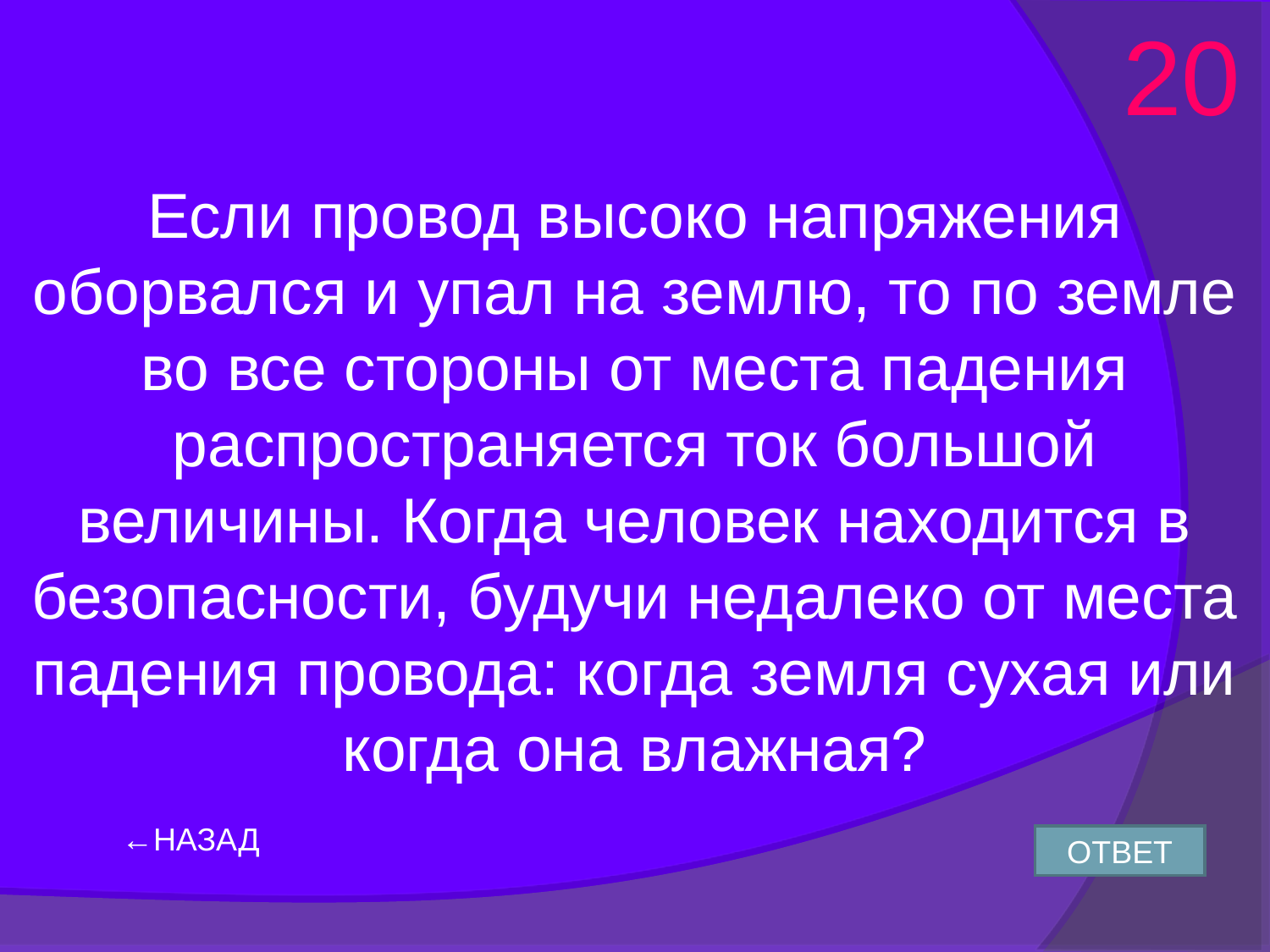

20
Если провод высоко напряжения оборвался и упал на землю, то по земле во все стороны от места падения распространяется ток большой величины. Когда человек находится в безопасности, будучи недалеко от места падения провода: когда земля сухая или когда она влажная?
←НАЗАД
ОТВЕТ